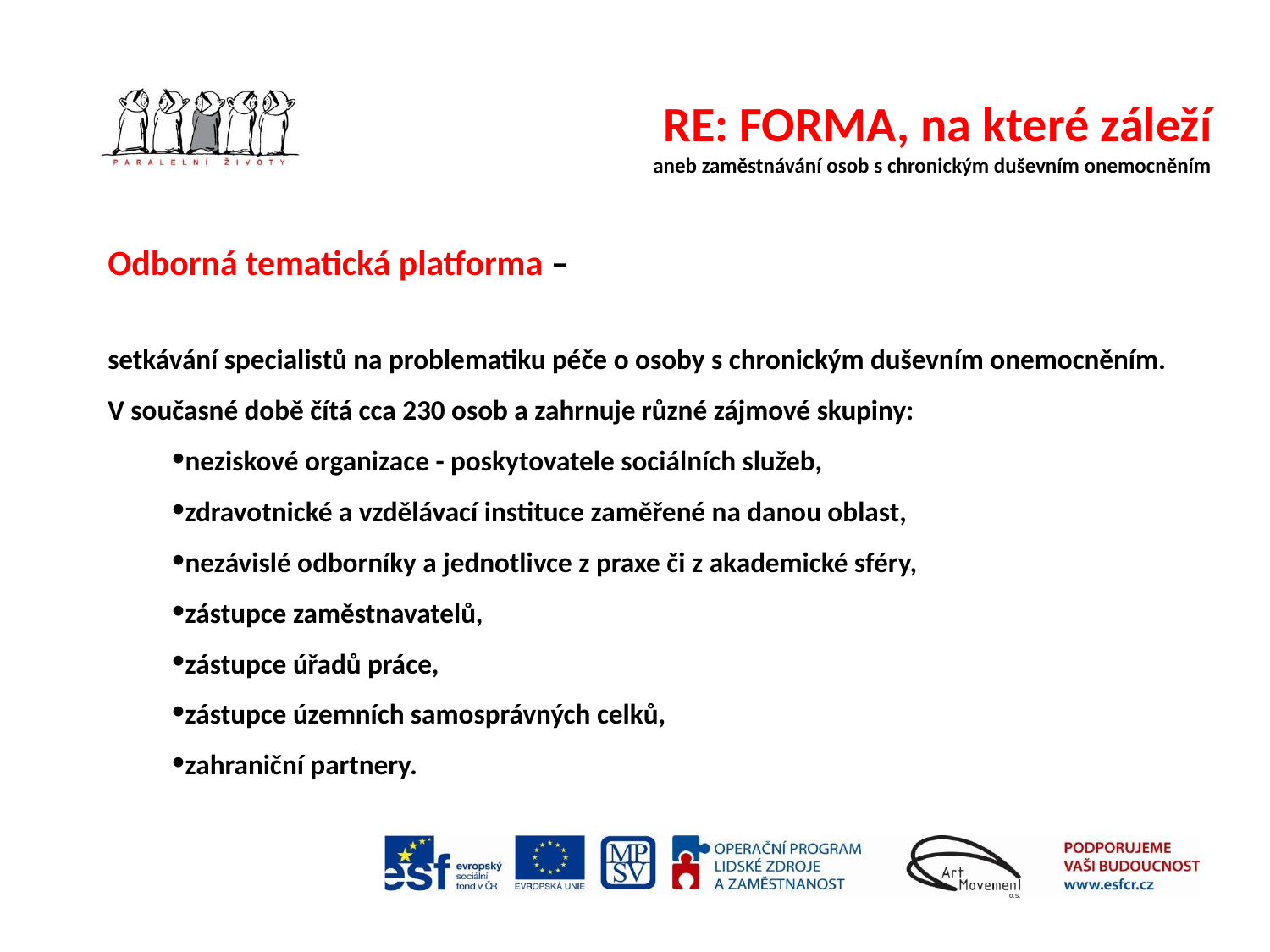

RE: FORMA, na které záleží
aneb zaměstnávání osob s chronickým duševním onemocněním

Odborná tematická platforma –

setkávání specialistů na problematiku péče o osoby s chronickým duševním onemocněním.
V současné době čítá cca 230 osob a zahrnuje různé zájmové skupiny:
neziskové organizace - poskytovatele sociálních služeb,
zdravotnické a vzdělávací instituce zaměřené na danou oblast,
nezávislé odborníky a jednotlivce z praxe či z akademické sféry,
zástupce zaměstnavatelů,
zástupce úřadů práce,
zástupce územních samosprávných celků,
zahraniční partnery.